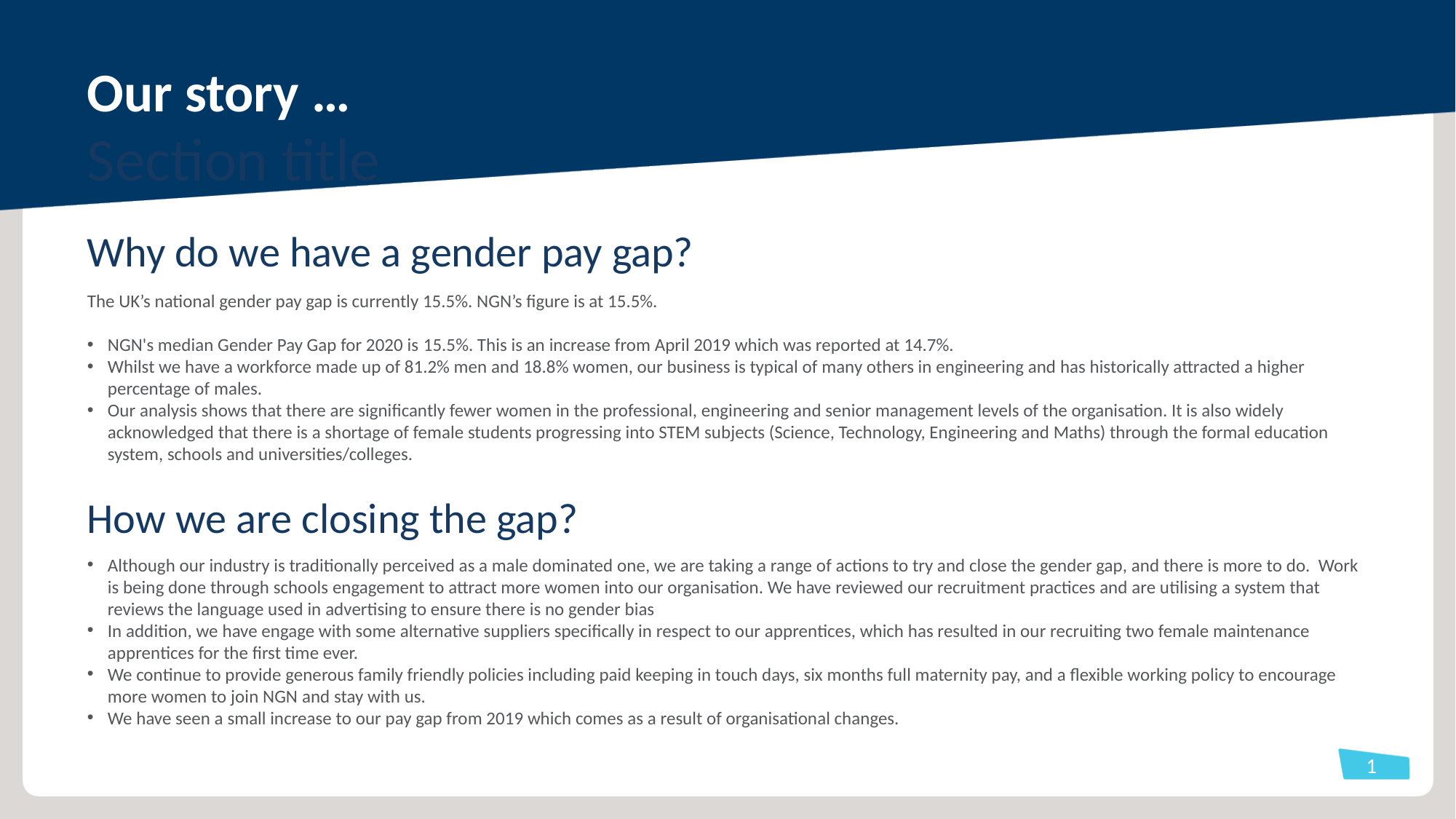

Our story …
Section title
Why do we have a gender pay gap?
The UK’s national gender pay gap is currently 15.5%. NGN’s figure is at 15.5%.

NGN's median Gender Pay Gap for 2020 is 15.5%. This is an increase from April 2019 which was reported at 14.7%.
Whilst we have a workforce made up of 81.2% men and 18.8% women, our business is typical of many others in engineering and has historically attracted a higher percentage of males.
Our analysis shows that there are significantly fewer women in the professional, engineering and senior management levels of the organisation. It is also widely acknowledged that there is a shortage of female students progressing into STEM subjects (Science, Technology, Engineering and Maths) through the formal education system, schools and universities/colleges.

How we are closing the gap?
Although our industry is traditionally perceived as a male dominated one, we are taking a range of actions to try and close the gender gap, and there is more to do.  Work is being done through schools engagement to attract more women into our organisation. We have reviewed our recruitment practices and are utilising a system that reviews the language used in advertising to ensure there is no gender bias
In addition, we have engage with some alternative suppliers specifically in respect to our apprentices, which has resulted in our recruiting two female maintenance apprentices for the first time ever.
We continue to provide generous family friendly policies including paid keeping in touch days, six months full maternity pay, and a flexible working policy to encourage more women to join NGN and stay with us.
We have seen a small increase to our pay gap from 2019 which comes as a result of organisational changes.

1